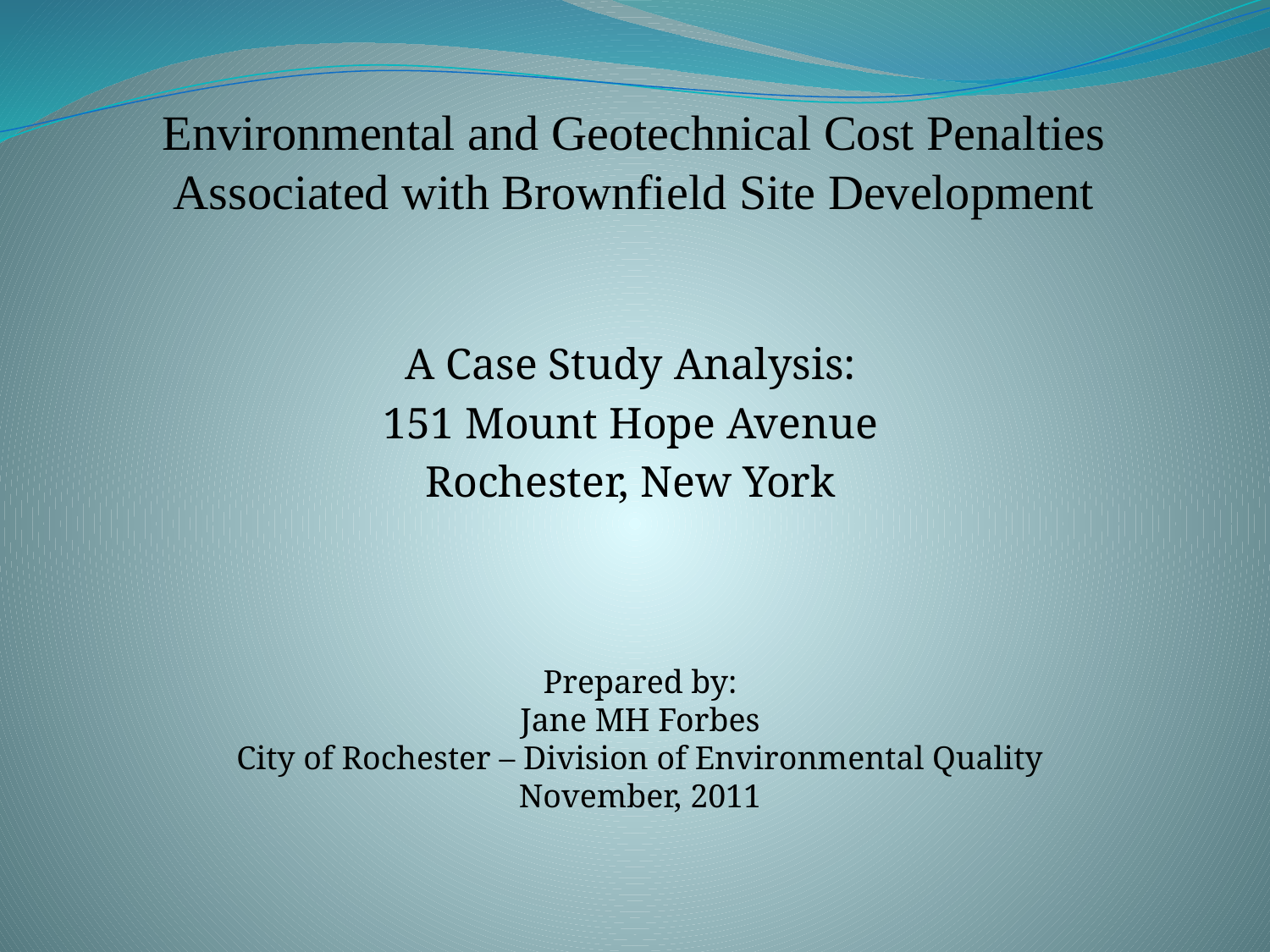

# Environmental and Geotechnical Cost Penalties Associated with Brownfield Site Development
A Case Study Analysis:
151 Mount Hope Avenue
Rochester, New York
Prepared by:
Jane MH Forbes
City of Rochester – Division of Environmental Quality
November, 2011